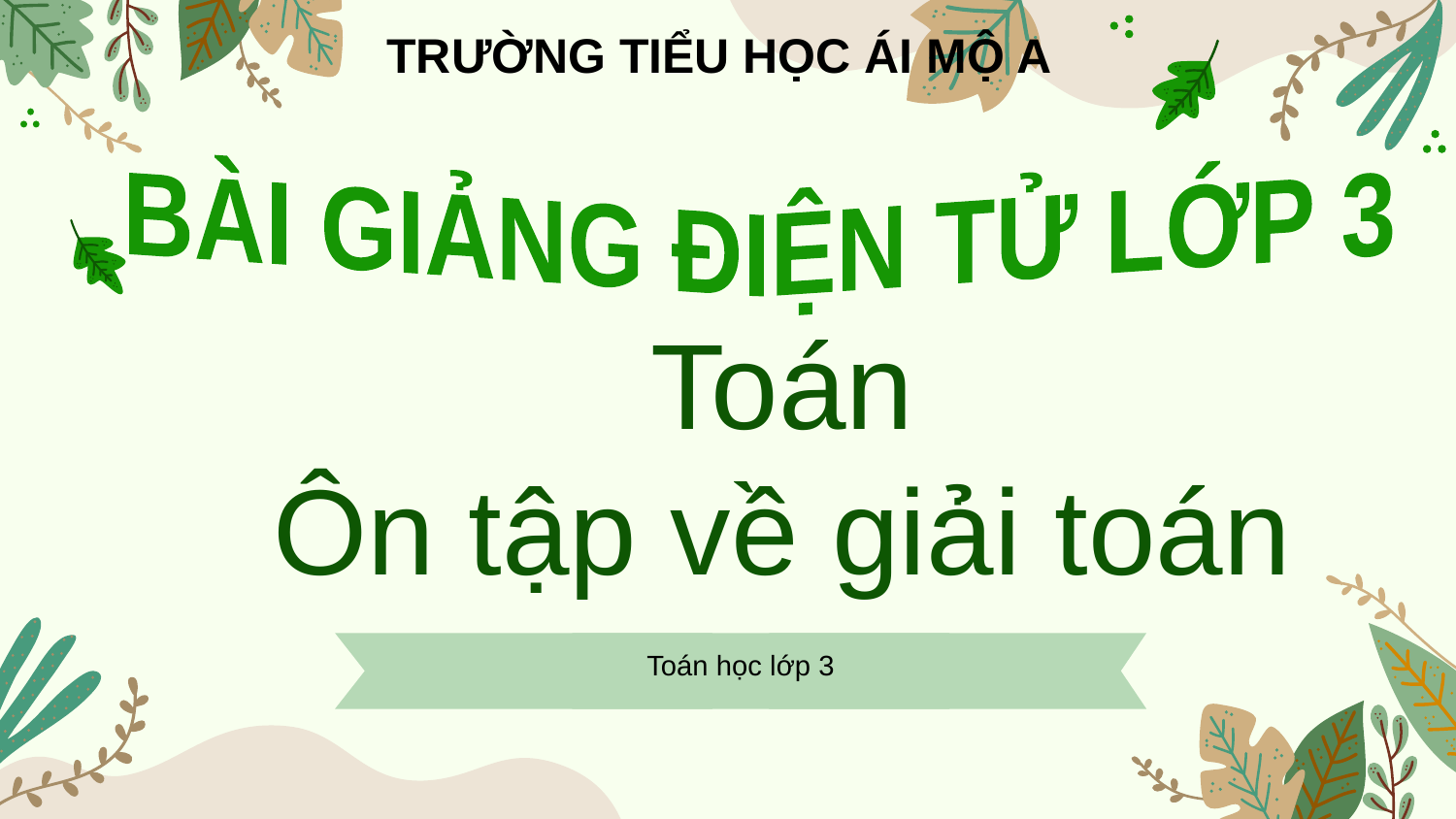

TRƯỜNG TIỂU HỌC ÁI MỘ A
 BÀI GIẢNG ĐIỆN TỬ LỚP 3
# Toán Ôn tập về giải toán
Toán học lớp 3